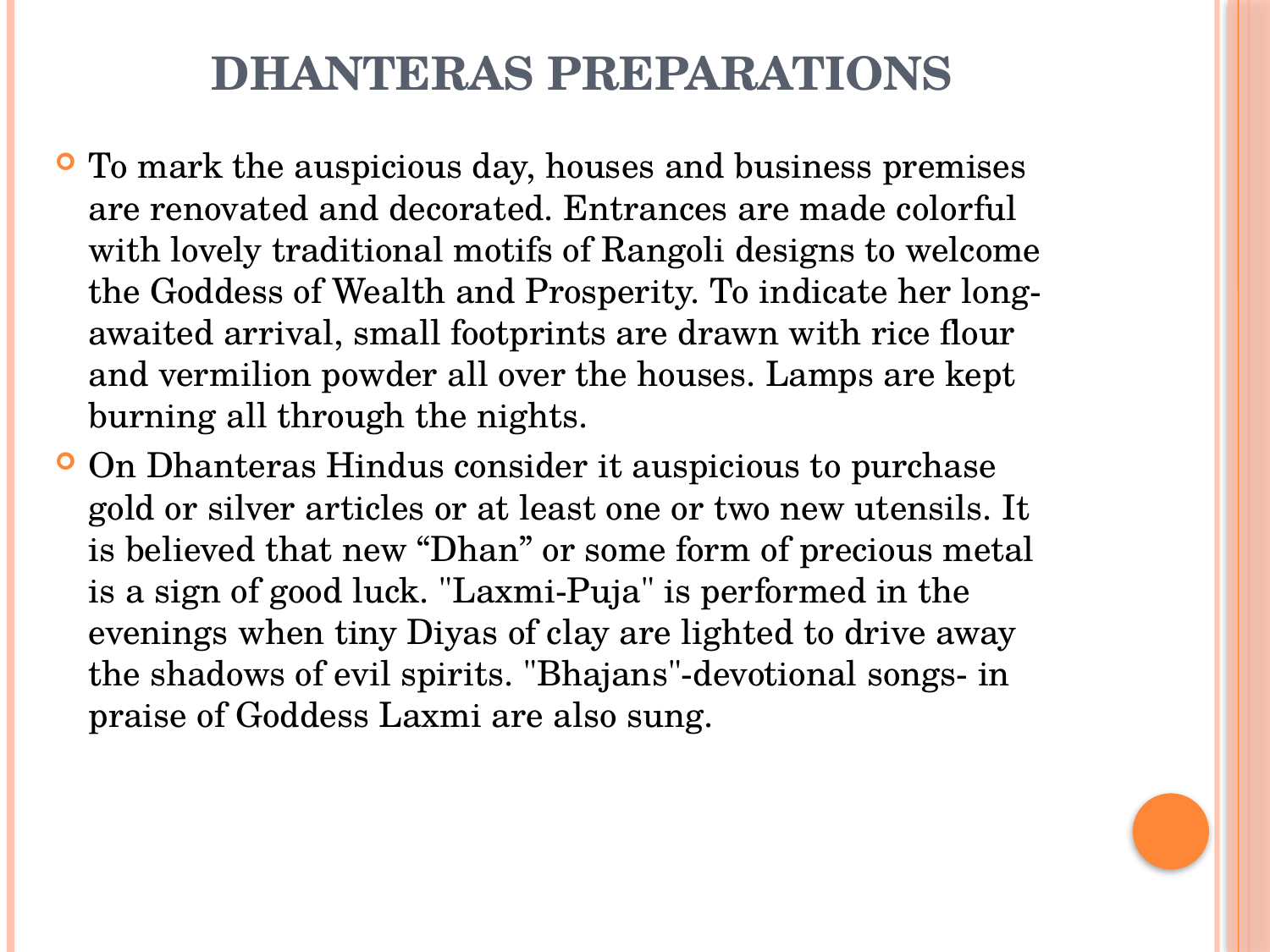

# Dhanteras Preparations
To mark the auspicious day, houses and business premises are renovated and decorated. Entrances are made colorful with lovely traditional motifs of Rangoli designs to welcome the Goddess of Wealth and Prosperity. To indicate her long-awaited arrival, small footprints are drawn with rice flour and vermilion powder all over the houses. Lamps are kept burning all through the nights.
On Dhanteras Hindus consider it auspicious to purchase gold or silver articles or at least one or two new utensils. It is believed that new “Dhan” or some form of precious metal is a sign of good luck. "Laxmi-Puja" is performed in the evenings when tiny Diyas of clay are lighted to drive away the shadows of evil spirits. "Bhajans"-devotional songs- in praise of Goddess Laxmi are also sung.